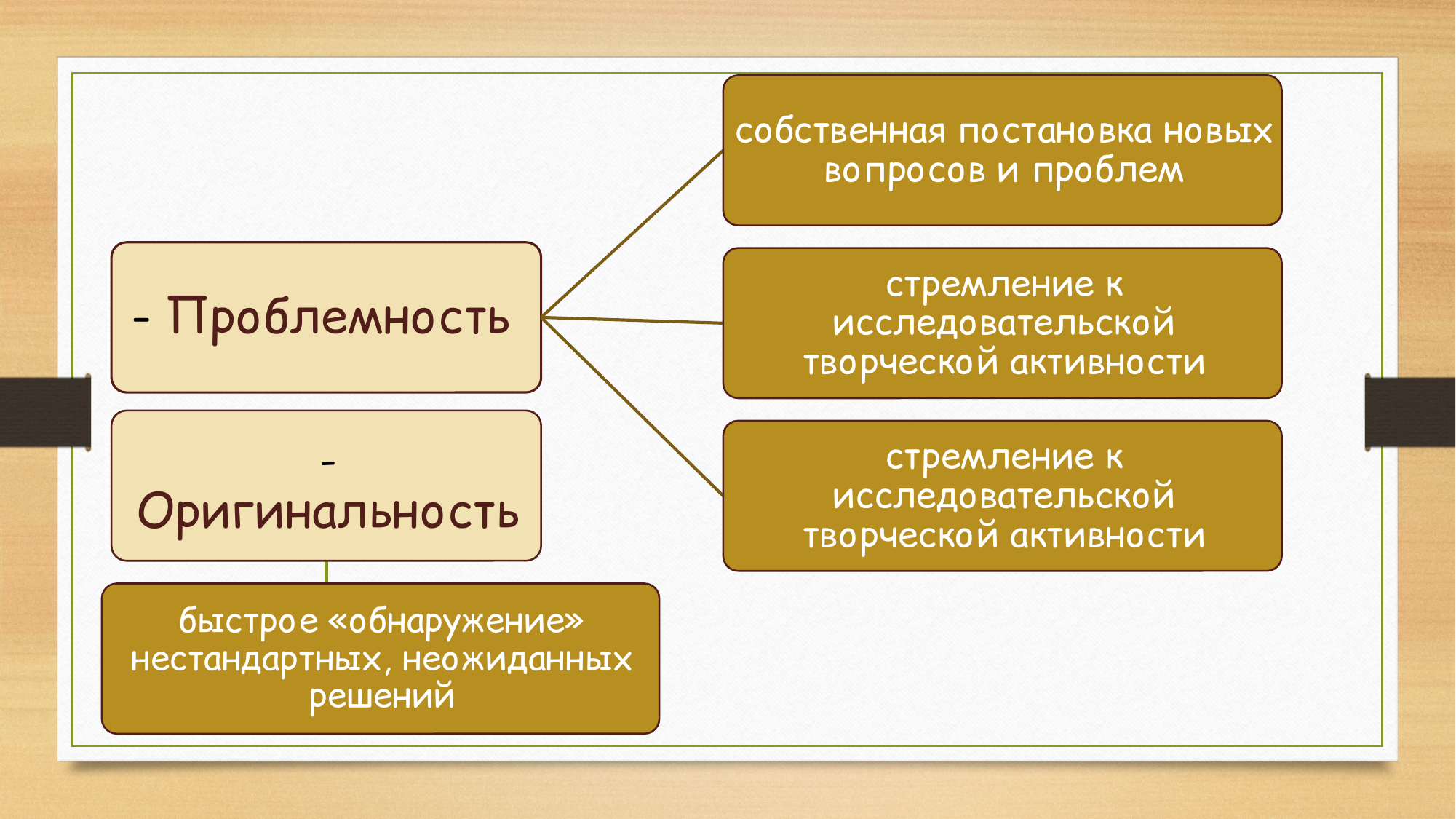

- Проблемность

собственная постановка новых вопросов и проблем

стремление к исследовательской творческой активности

стремление к исследовательской творческой активности
- Оригинальность
быстрое «обнаружение» нестандартных, неожиданных решений